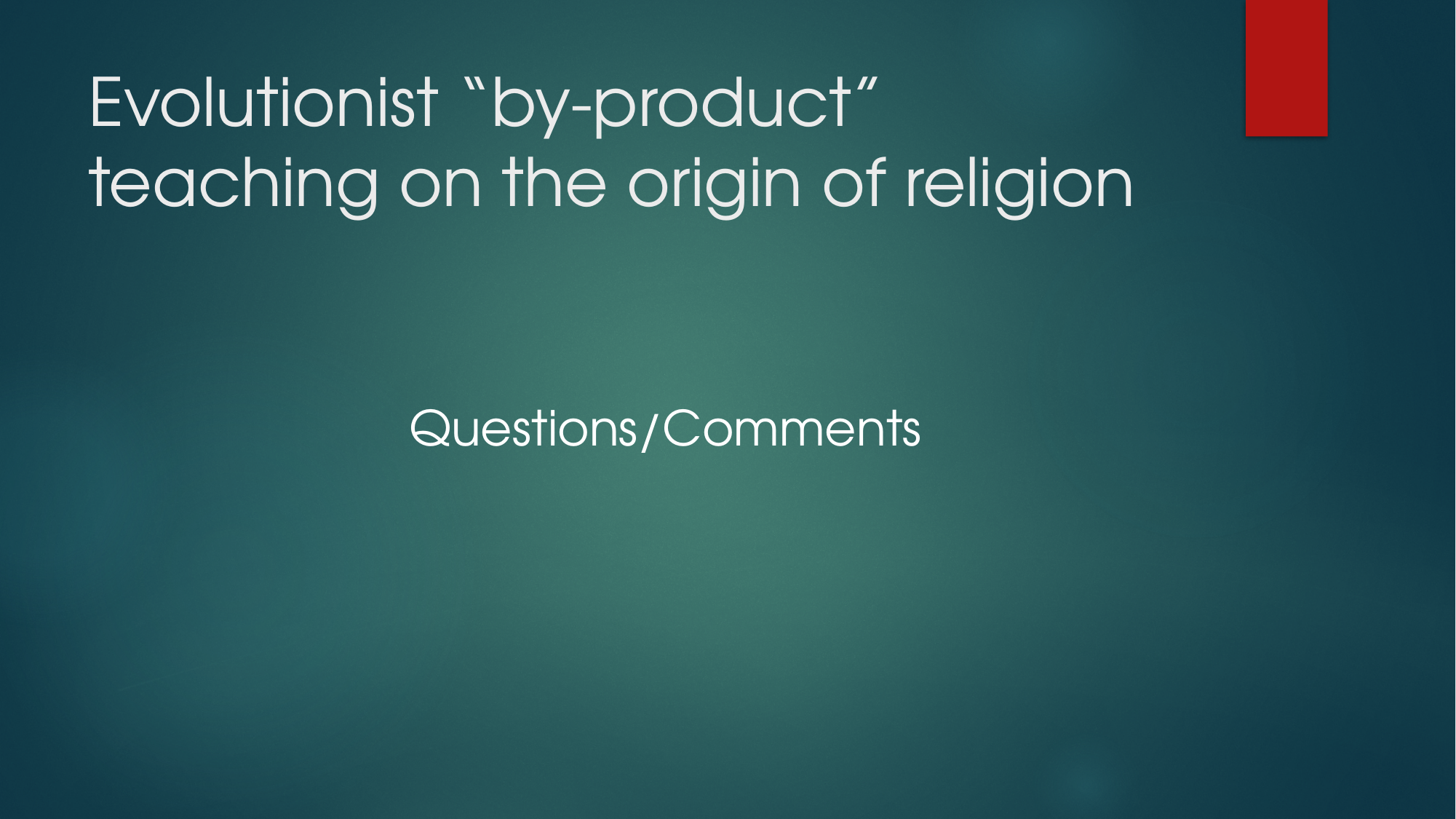

# Evolutionist “by-product” teaching on the origin of religion

Questions/Comments